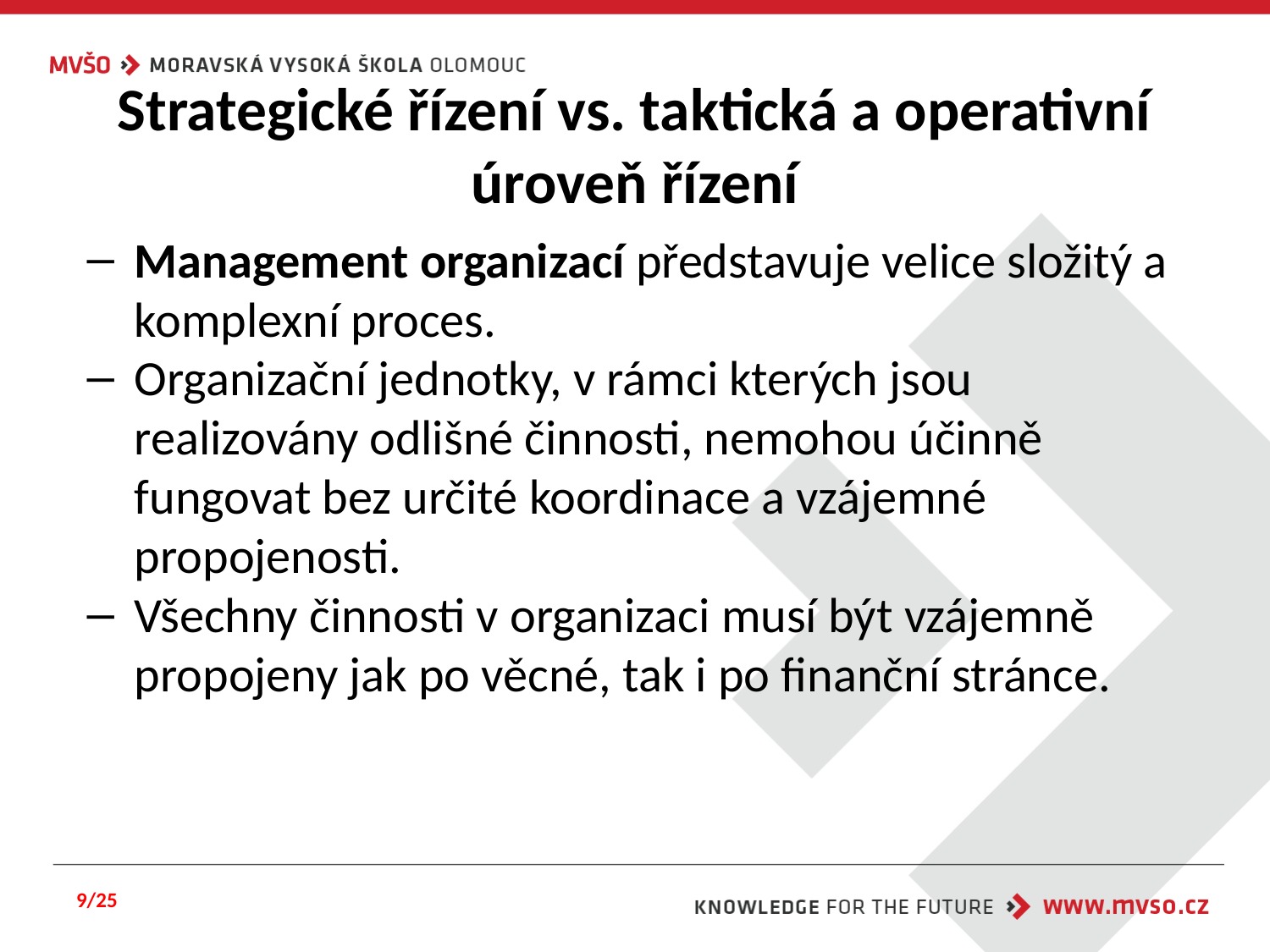

# Strategické řízení vs. taktická a operativní úroveň řízení
Management organizací představuje velice složitý a komplexní proces.
Organizační jednotky, v rámci kterých jsou realizovány odlišné činnosti, nemohou účinně fungovat bez určité koordinace a vzájemné propojenosti.
Všechny činnosti v organizaci musí být vzájemně propojeny jak po věcné, tak i po finanční stránce.
9/25